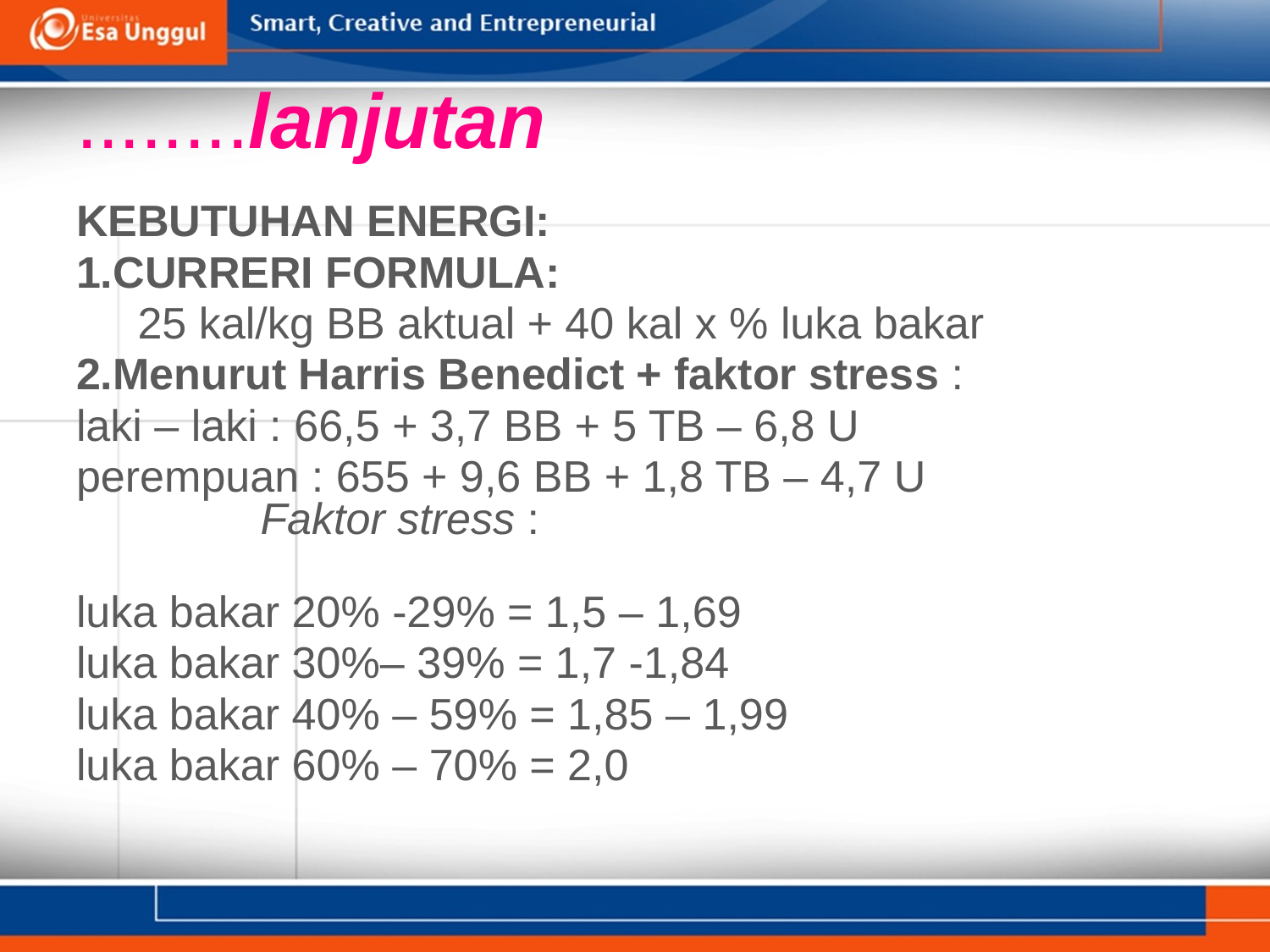

# ........lanjutan
KEBUTUHAN ENERGI:
CURRERI FORMULA:
     25 kal/kg BB aktual + 40 kal x % luka bakar
Menurut Harris Benedict + faktor stress :
laki – laki : 66,5 + 3,7 BB + 5 TB – 6,8 U
perempuan : 655 + 9,6 BB + 1,8 TB – 4,7 U                                     Faktor stress :
luka bakar 20% -29% = 1,5 – 1,69
luka bakar 30%– 39% = 1,7 -1,84
luka bakar 40% – 59% = 1,85 – 1,99
luka bakar 60% – 70% = 2,0